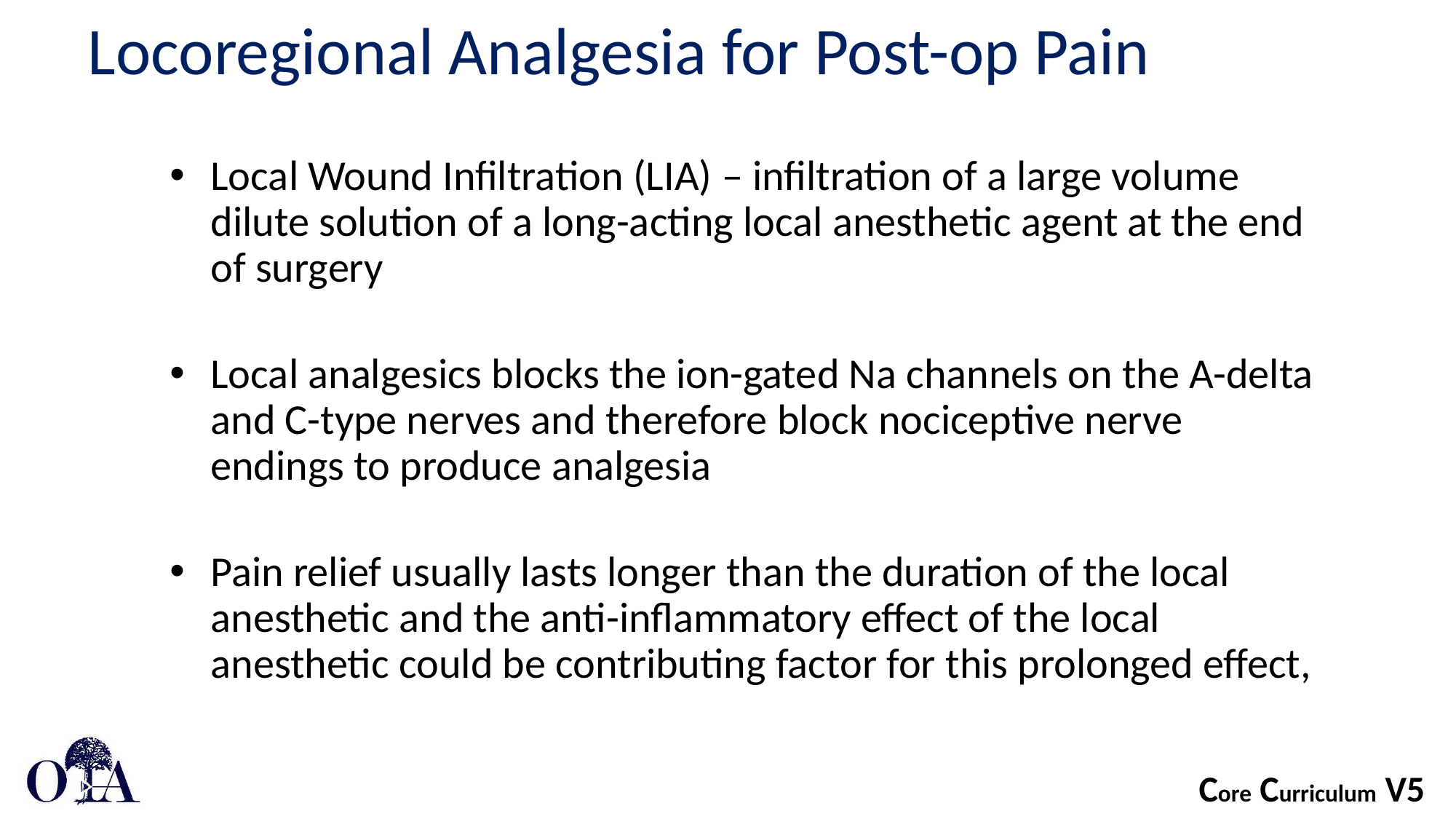

# Locoregional Analgesia for Post-op Pain
Local Wound Infiltration (LIA) – infiltration of a large volume dilute solution of a long-acting local anesthetic agent at the end of surgery

Local analgesics blocks the ion-gated Na channels on the A-delta and C-type nerves and therefore block nociceptive nerve endings to produce analgesia

Pain relief usually lasts longer than the duration of the local anesthetic and the anti-inflammatory effect of the local anesthetic could be contributing factor for this prolonged effect,